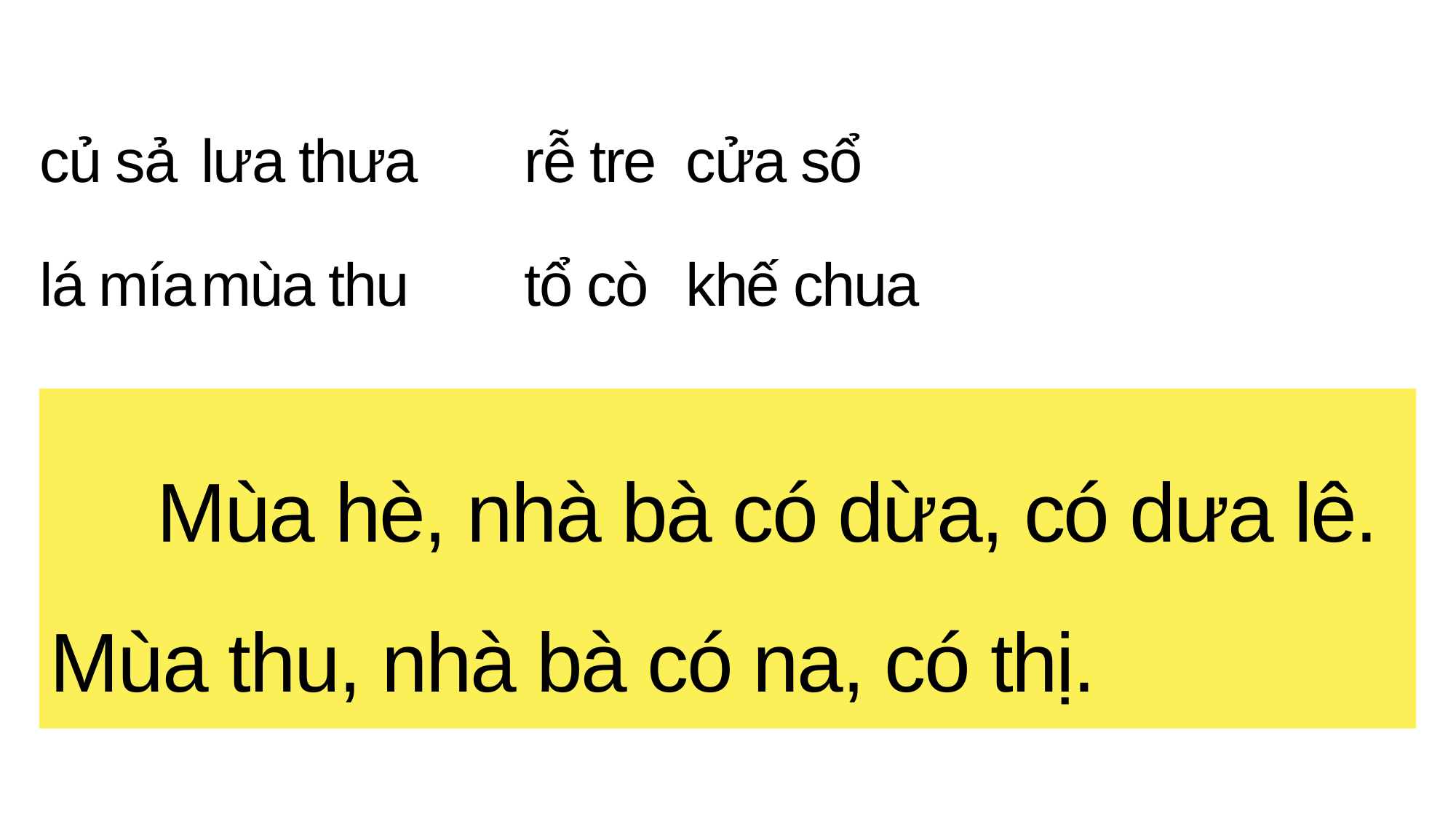

# củ sả		lưa thưa		rễ tre		cửa sổ lá mía		mùa thu		tổ cò		khế chua
     Mùa hè, nhà bà có dừa, có dưa lê. Mùa thu, nhà bà có na, có thị.